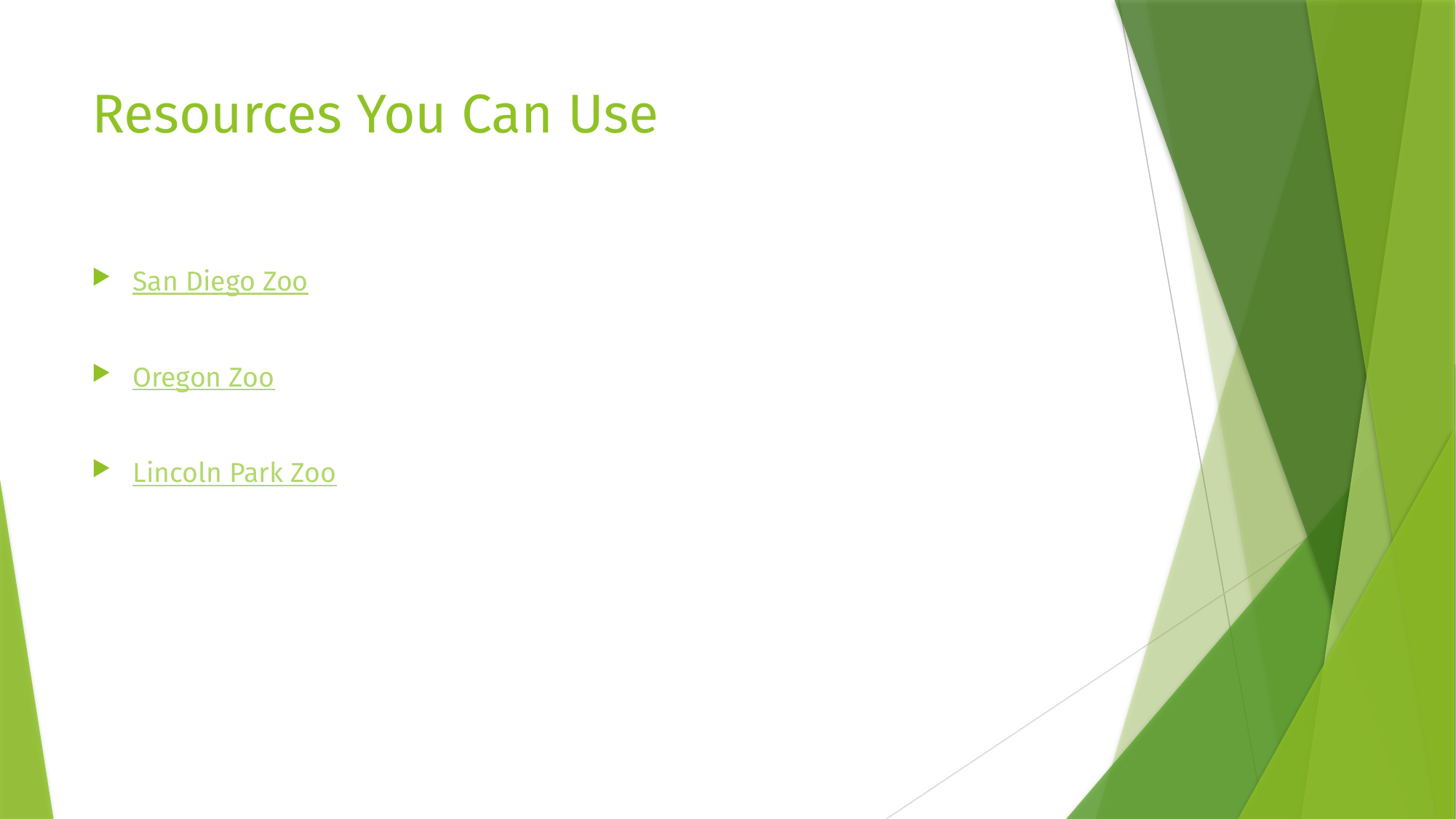

# Resources You Can Use
San Diego Zoo

Oregon Zoo

Lincoln Park Zoo